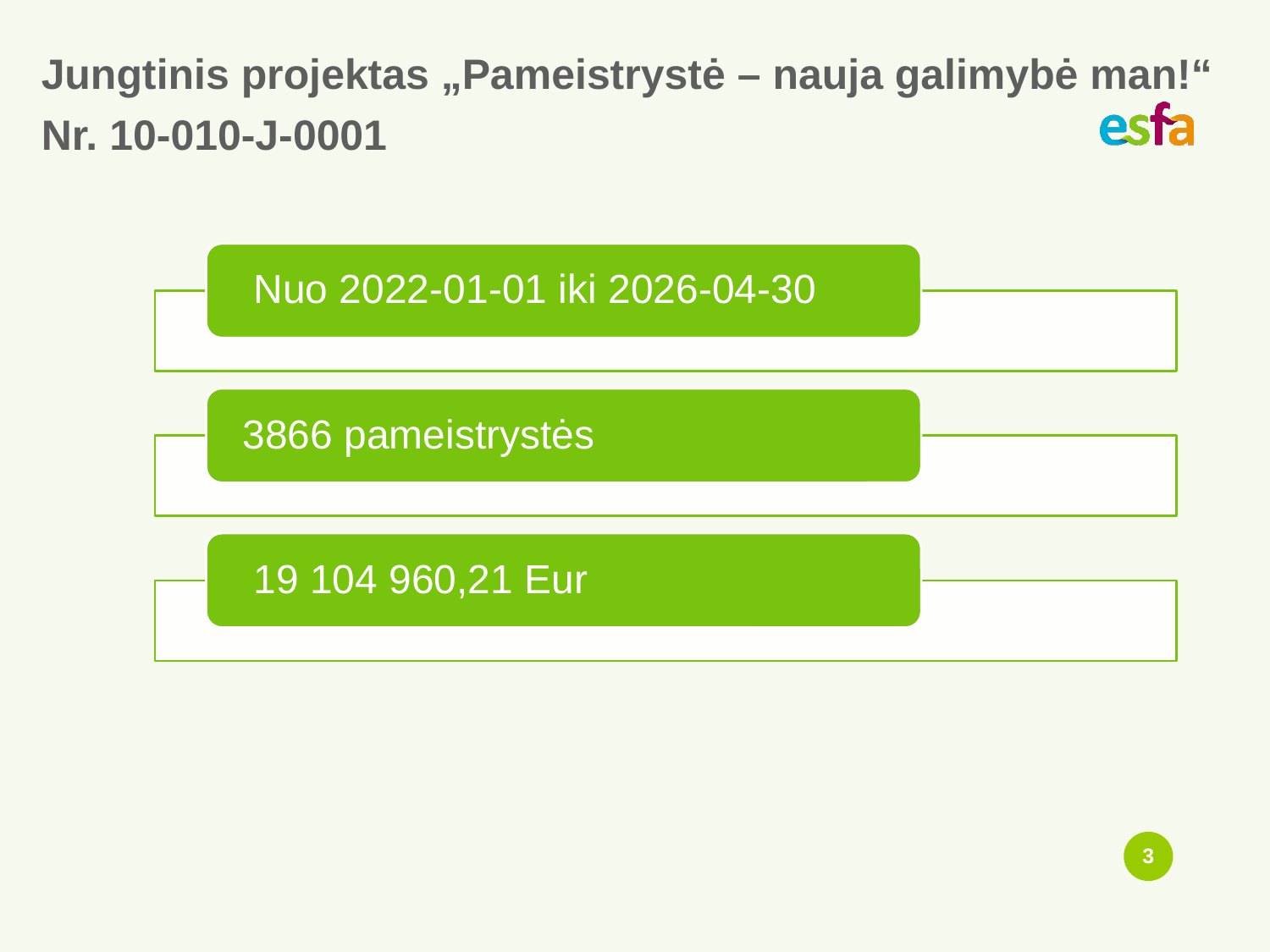

Jungtinis projektas „Pameistrystė – nauja galimybė man!“ Nr. 10-010-J-0001
 Nuo 2022-01-01 iki 2026-04-30
3866 pameistrystės
 19 104 960,21 Eur